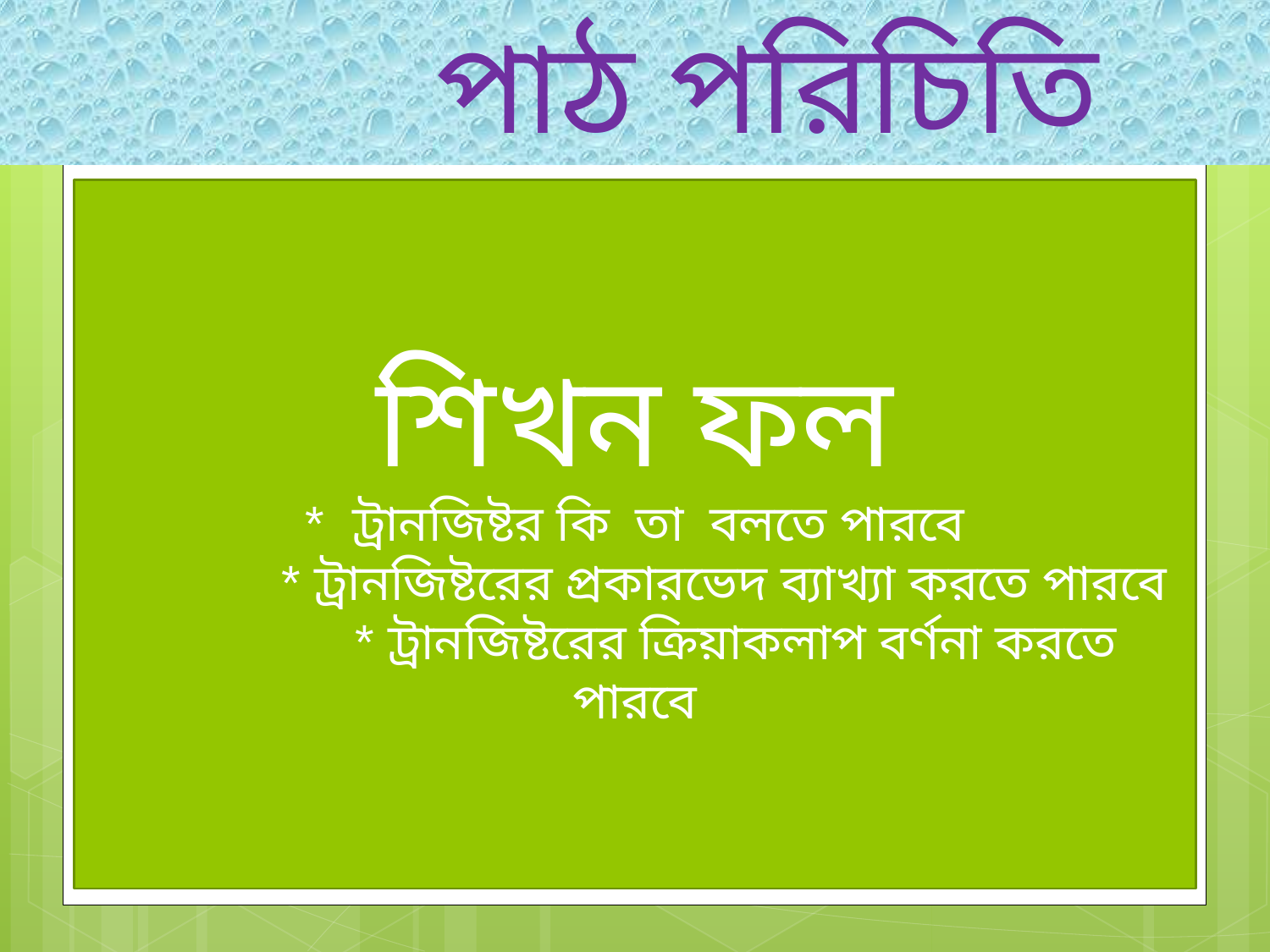

পাঠ পরিচিতি
শিখন ফল
*  ট্রানজিষ্টর কি  তা  বলতে পারবে
             * ট্রানজিষ্টরের প্রকারভেদ ব্যাখ্যা করতে পারবে
                 * ট্রানজিষ্টরের ক্রিয়াকলাপ বর্ণনা করতে পারবে